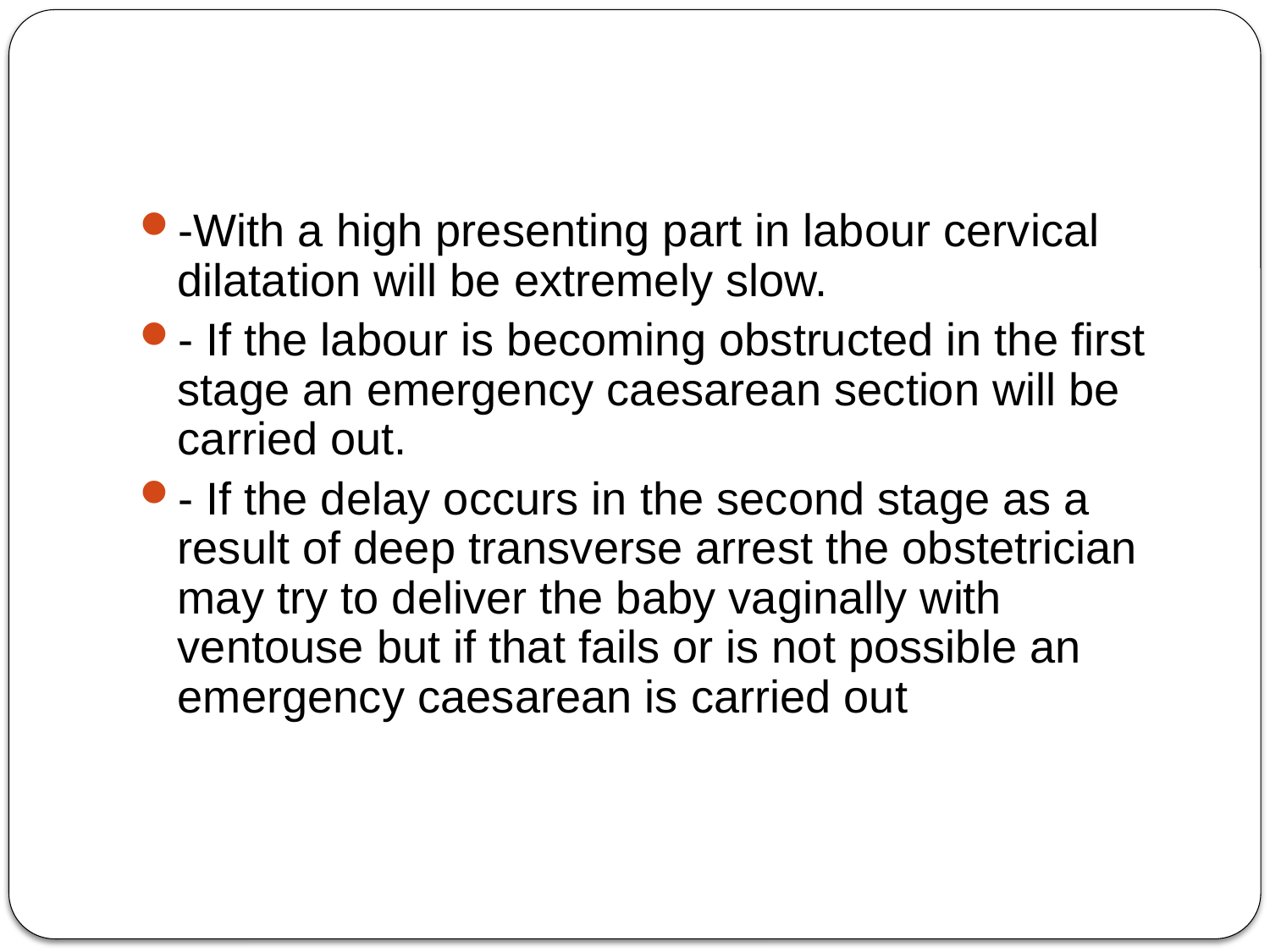

-With a high presenting part in labour cervical dilatation will be extremely slow.
- If the labour is becoming obstructed in the first stage an emergency caesarean section will be carried out.
- If the delay occurs in the second stage as a result of deep transverse arrest the obstetrician may try to deliver the baby vaginally with ventouse but if that fails or is not possible an emergency caesarean is carried out